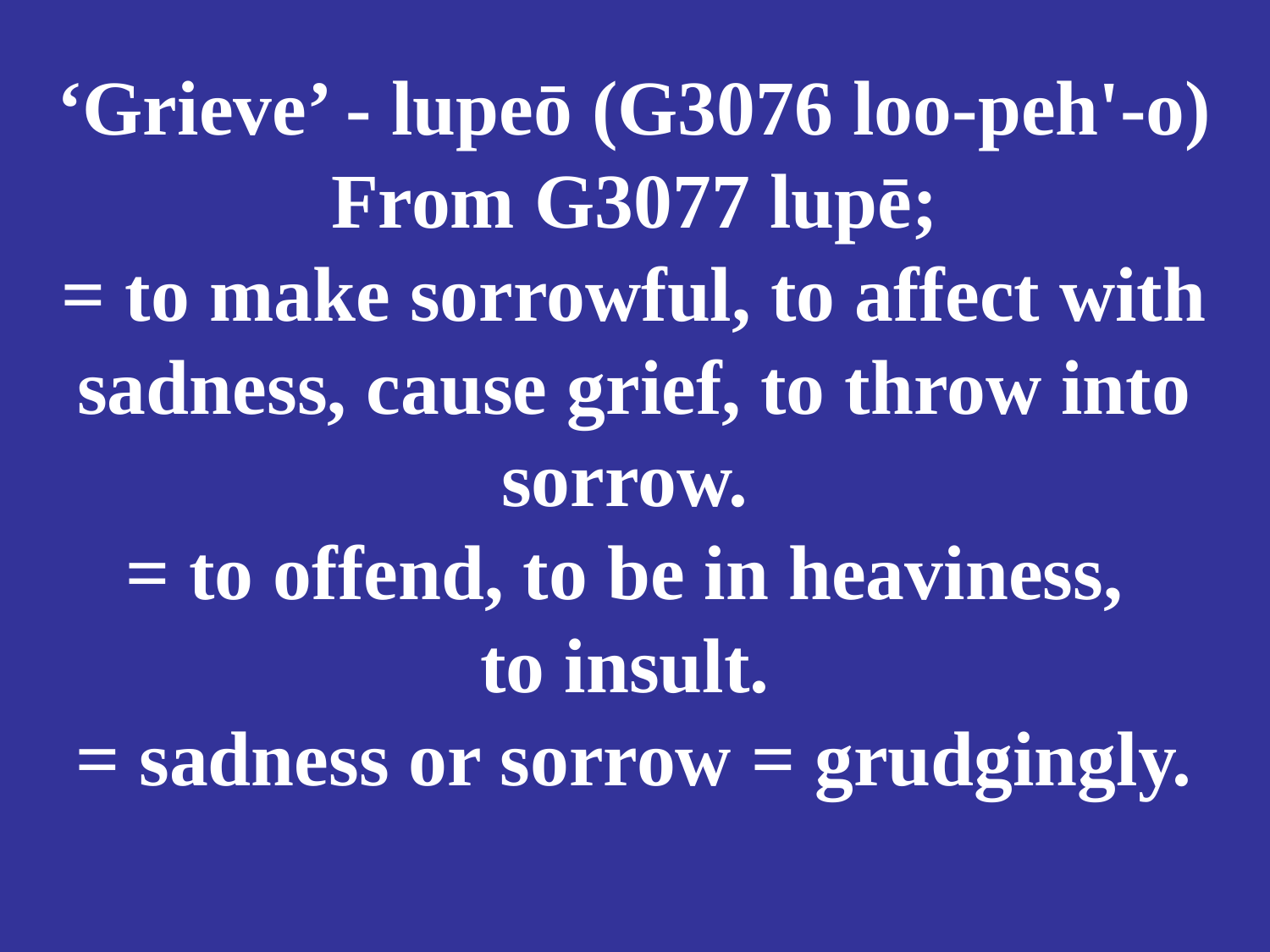

# ‘Grieve’ - lupeō (G3076 loo-peh'-o) From G3077 lupē; = to make sorrowful, to affect with sadness, cause grief, to throw into sorrow. = to offend, to be in heaviness, to insult. = sadness or sorrow = grudgingly.